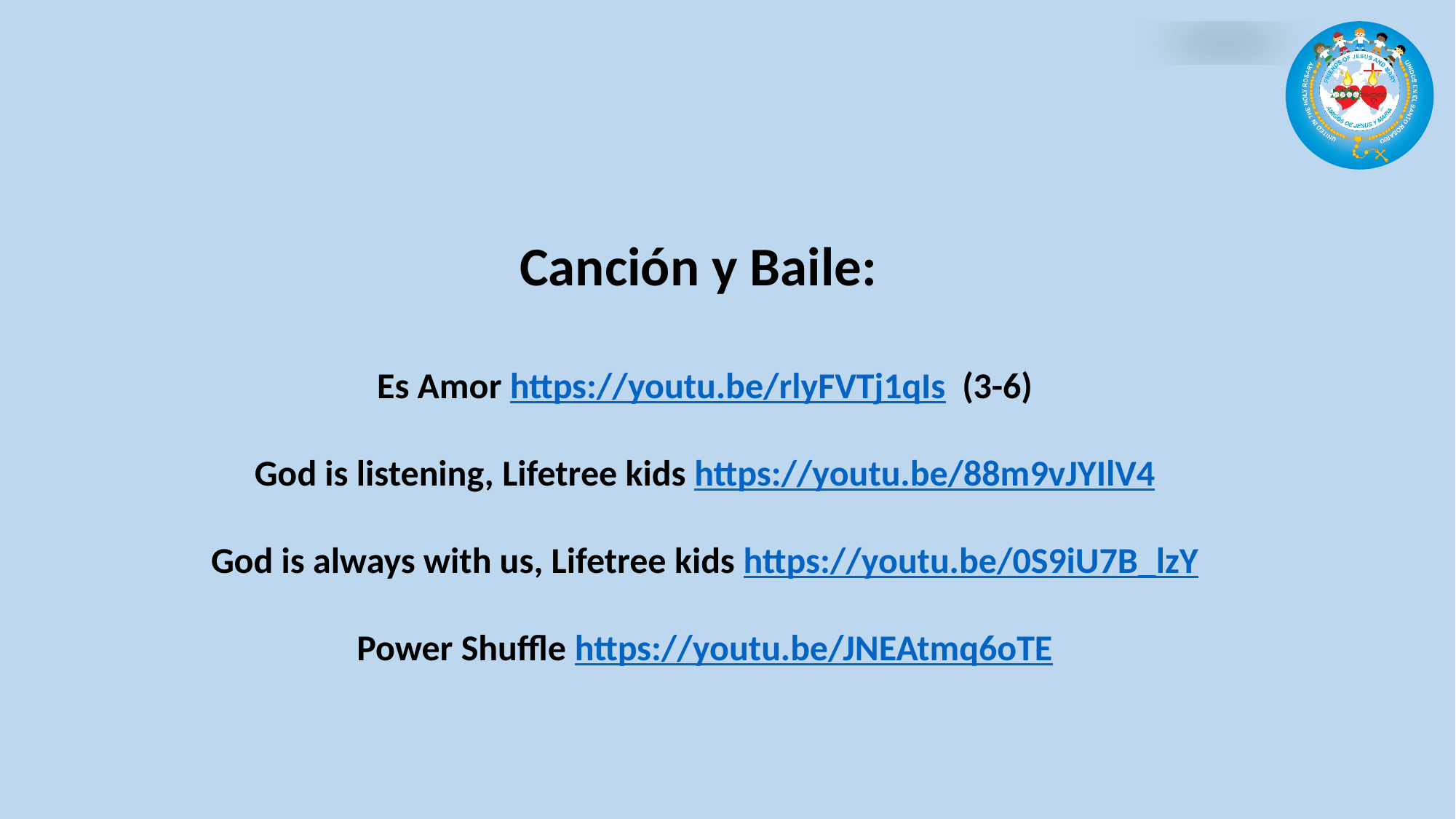

Canción y Baile:

Es Amor https://youtu.be/rlyFVTj1qIs  (3-6)

God is listening, Lifetree kids https://youtu.be/88m9vJYIlV4

God is always with us, Lifetree kids https://youtu.be/0S9iU7B_lzY

Power Shuffle https://youtu.be/JNEAtmq6oTE